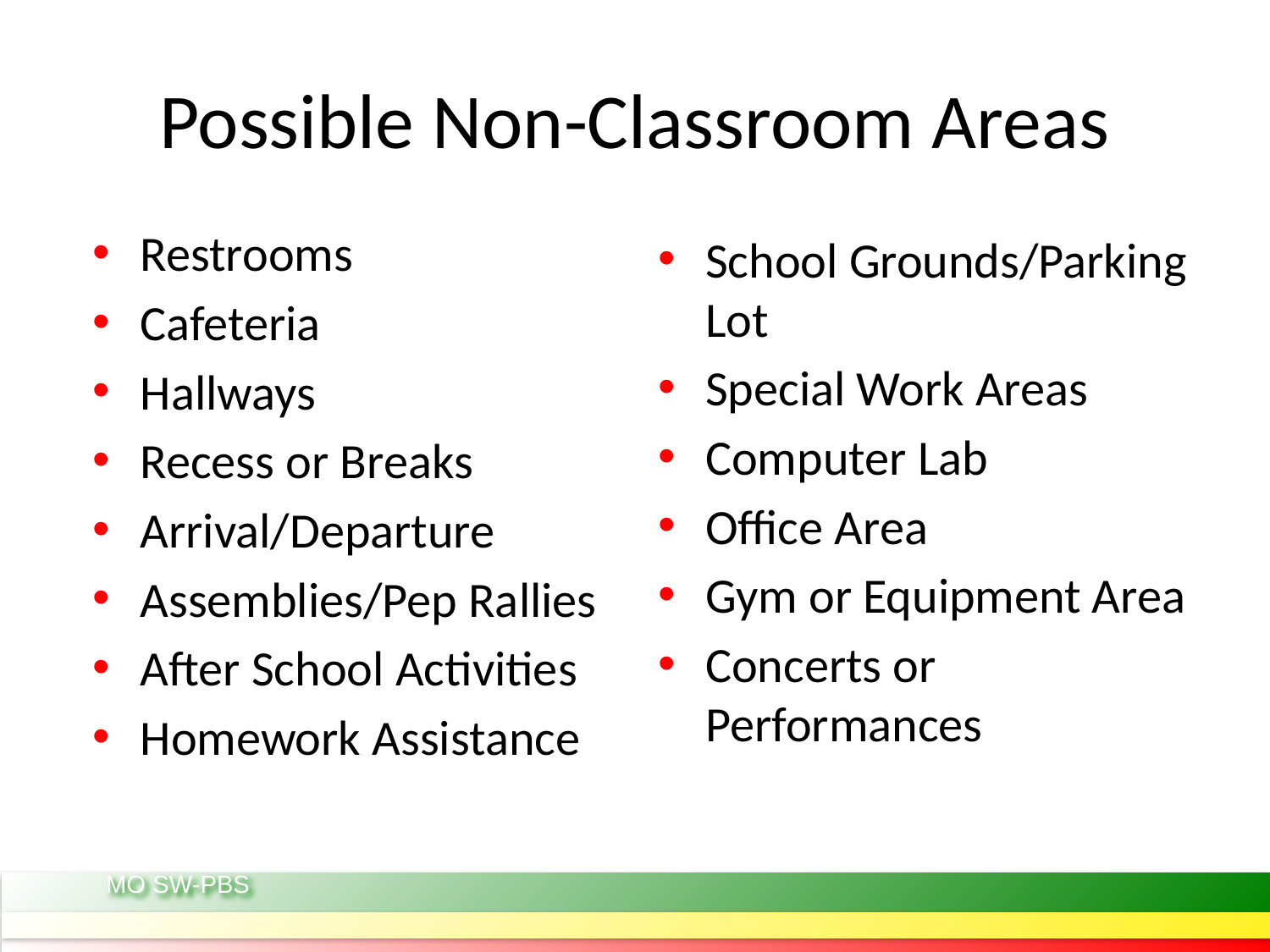

# Possible Non-Classroom Areas
Restrooms
Cafeteria
Hallways
Recess or Breaks
Arrival/Departure
Assemblies/Pep Rallies
After School Activities
Homework Assistance

School Grounds/Parking Lot
Special Work Areas
Computer Lab
Office Area
Gym or Equipment Area
Concerts or Performances